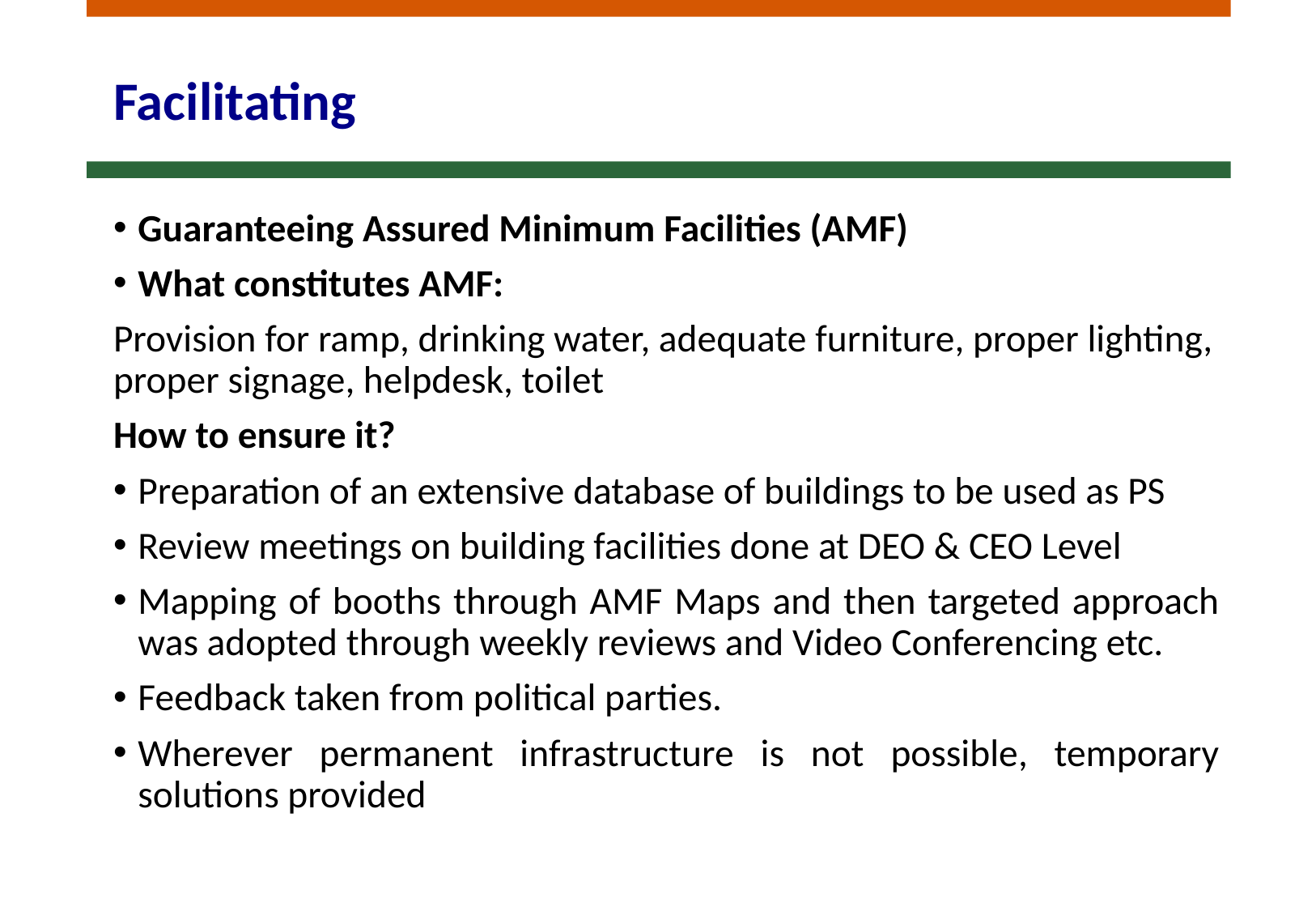

# Facilitating
Guaranteeing Assured Minimum Facilities (AMF)
What constitutes AMF:
Provision for ramp, drinking water, adequate furniture, proper lighting, proper signage, helpdesk, toilet
How to ensure it?
Preparation of an extensive database of buildings to be used as PS
Review meetings on building facilities done at DEO & CEO Level
Mapping of booths through AMF Maps and then targeted approach was adopted through weekly reviews and Video Conferencing etc.
Feedback taken from political parties.
Wherever permanent infrastructure is not possible, temporary solutions provided